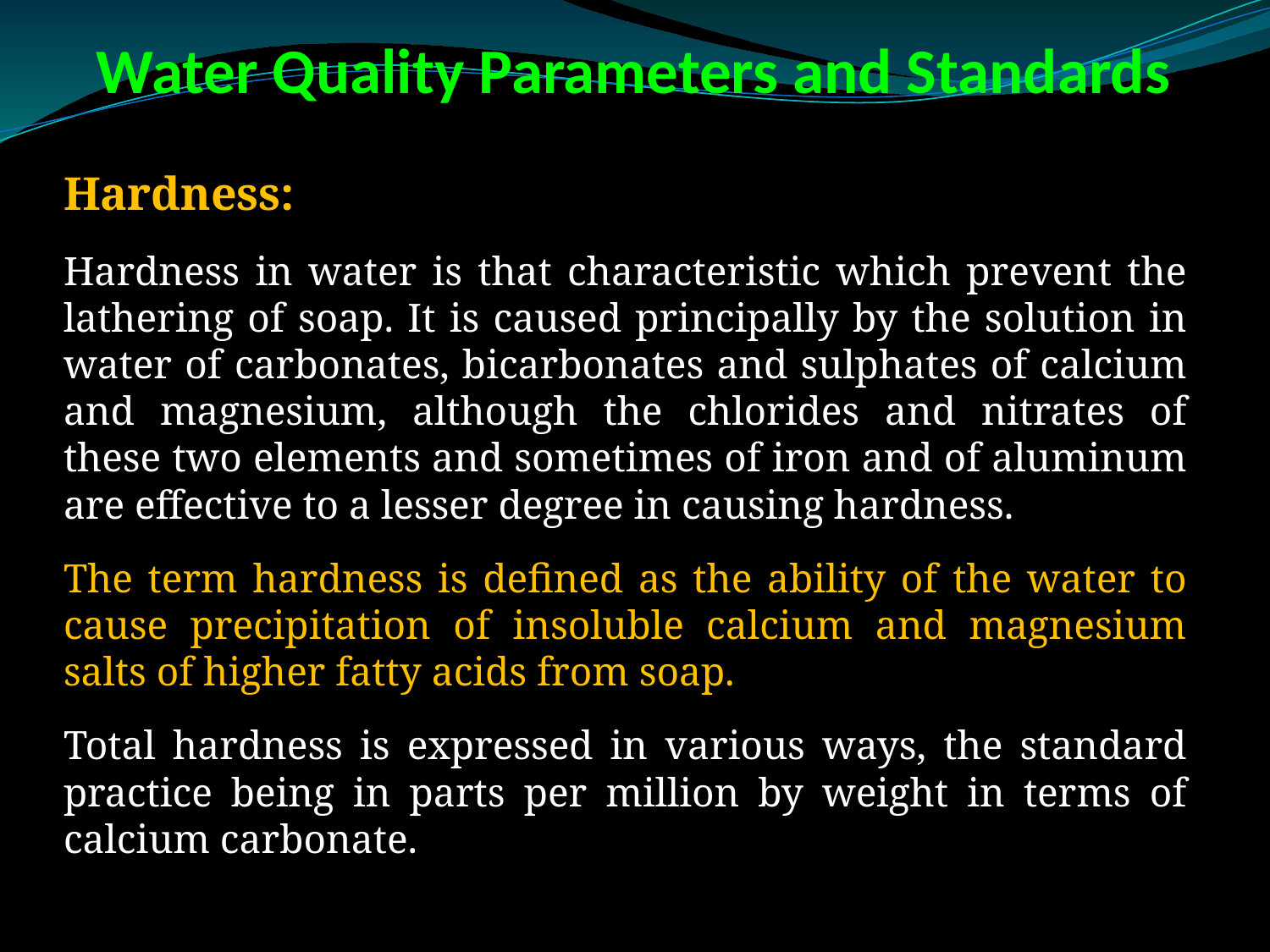

# Water Quality Parameters and Standards
Hardness:
Hardness in water is that characteristic which prevent the lathering of soap. It is caused principally by the solution in water of carbonates, bicarbonates and sulphates of calcium and magnesium, although the chlorides and nitrates of these two elements and sometimes of iron and of aluminum are effective to a lesser degree in causing hardness.
The term hardness is defined as the ability of the water to cause precipitation of insoluble calcium and magnesium salts of higher fatty acids from soap.
Total hardness is expressed in various ways, the standard practice being in parts per million by weight in terms of calcium carbonate.